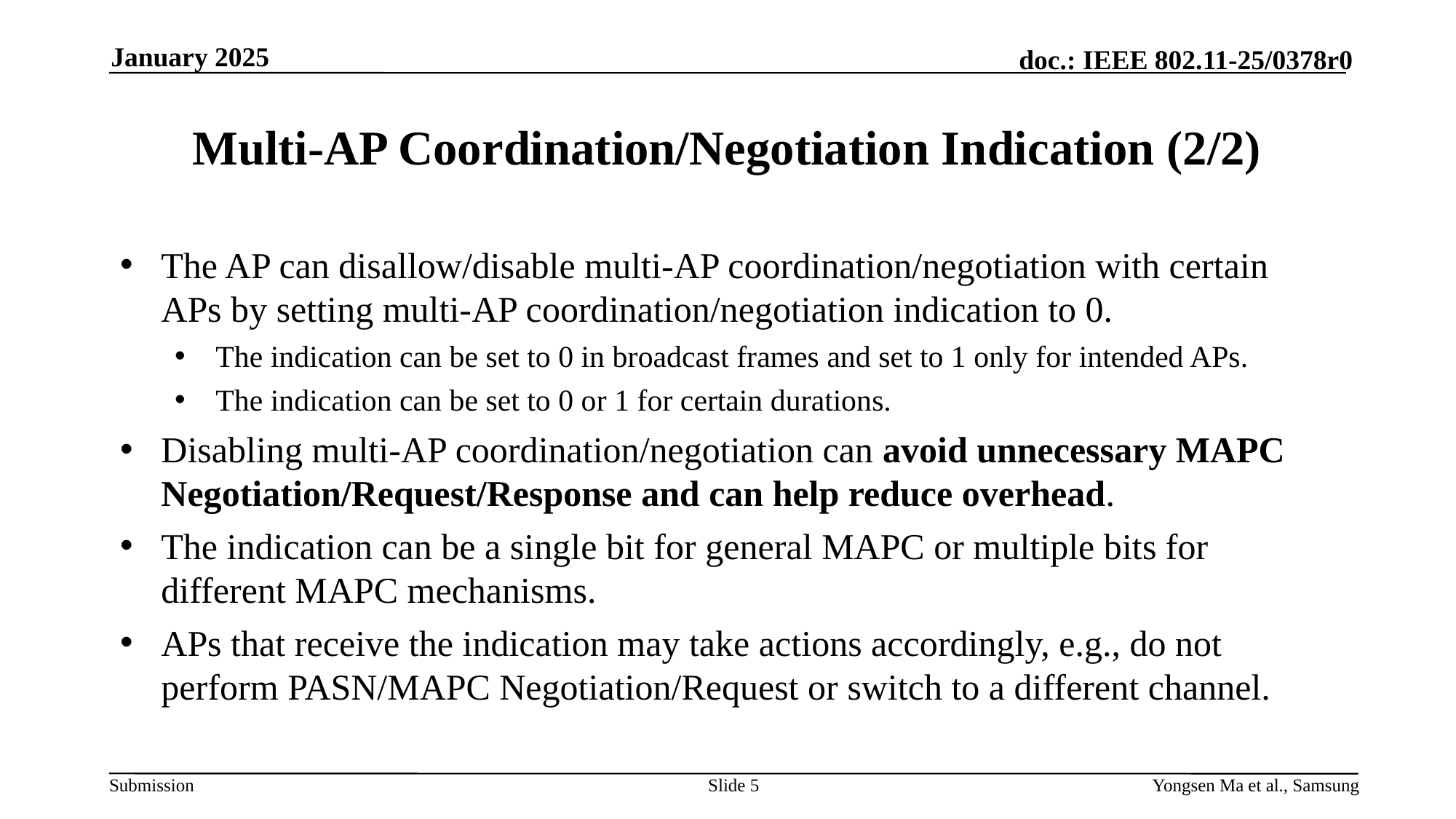

January 2025
# Multi-AP Coordination/Negotiation Indication (2/2)
The AP can disallow/disable multi-AP coordination/negotiation with certain APs by setting multi-AP coordination/negotiation indication to 0.
The indication can be set to 0 in broadcast frames and set to 1 only for intended APs.
The indication can be set to 0 or 1 for certain durations.
Disabling multi-AP coordination/negotiation can avoid unnecessary MAPC Negotiation/Request/Response and can help reduce overhead.
The indication can be a single bit for general MAPC or multiple bits for different MAPC mechanisms.
APs that receive the indication may take actions accordingly, e.g., do not perform PASN/MAPC Negotiation/Request or switch to a different channel.
Slide 5
Yongsen Ma et al., Samsung